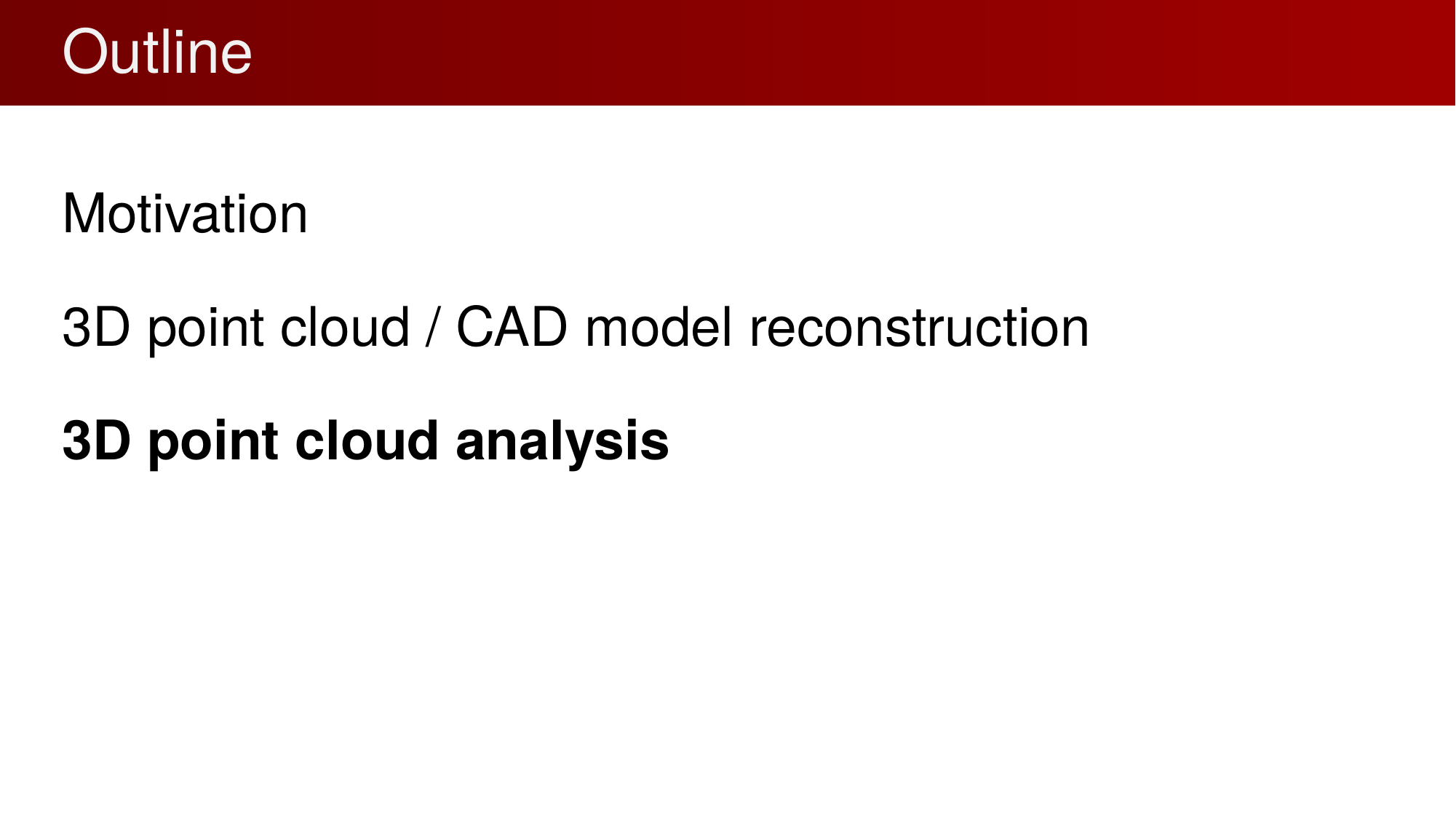

# Outline
Motivation
3D point cloud / CAD model reconstruction
3D point cloud analysis